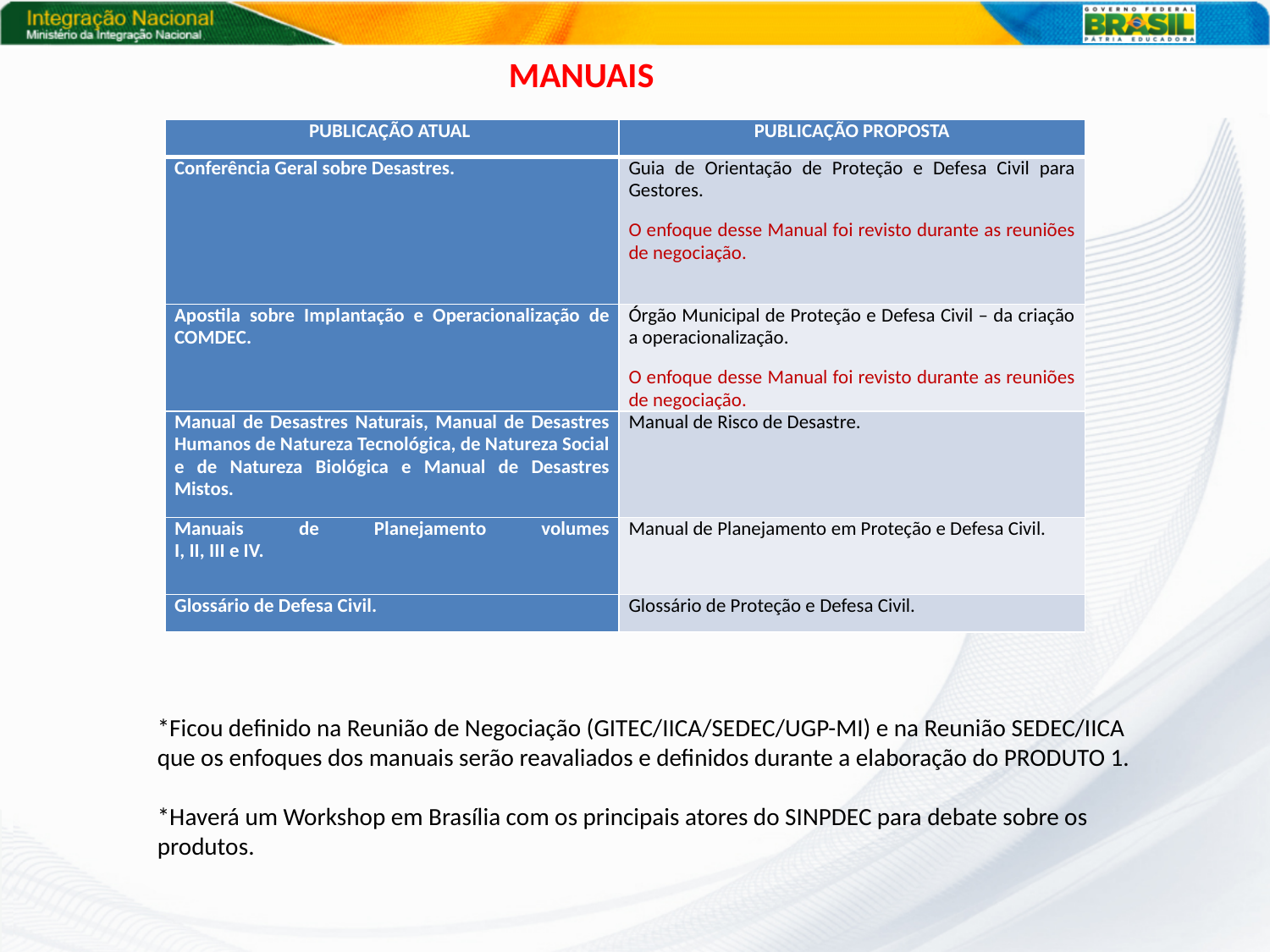

MANUAIS
| PUBLICAÇÃO ATUAL | PUBLICAÇÃO PROPOSTA |
| --- | --- |
| Conferência Geral sobre Desastres. | Guia de Orientação de Proteção e Defesa Civil para Gestores. O enfoque desse Manual foi revisto durante as reuniões de negociação. |
| Apostila sobre Implantação e Operacionalização de COMDEC. | Órgão Municipal de Proteção e Defesa Civil – da criação a operacionalização. O enfoque desse Manual foi revisto durante as reuniões de negociação. |
| Manual de Desastres Naturais, Manual de Desastres Humanos de Natureza Tecnológica, de Natureza Social e de Natureza Biológica e Manual de Desastres Mistos. | Manual de Risco de Desastre. |
| Manuais de Planejamento volumes I, II, III e IV. | Manual de Planejamento em Proteção e Defesa Civil. |
| Glossário de Defesa Civil. | Glossário de Proteção e Defesa Civil. |

*Ficou definido na Reunião de Negociação (GITEC/IICA/SEDEC/UGP-MI) e na Reunião SEDEC/IICA que os enfoques dos manuais serão reavaliados e definidos durante a elaboração do PRODUTO 1.

*Haverá um Workshop em Brasília com os principais atores do SINPDEC para debate sobre os produtos.